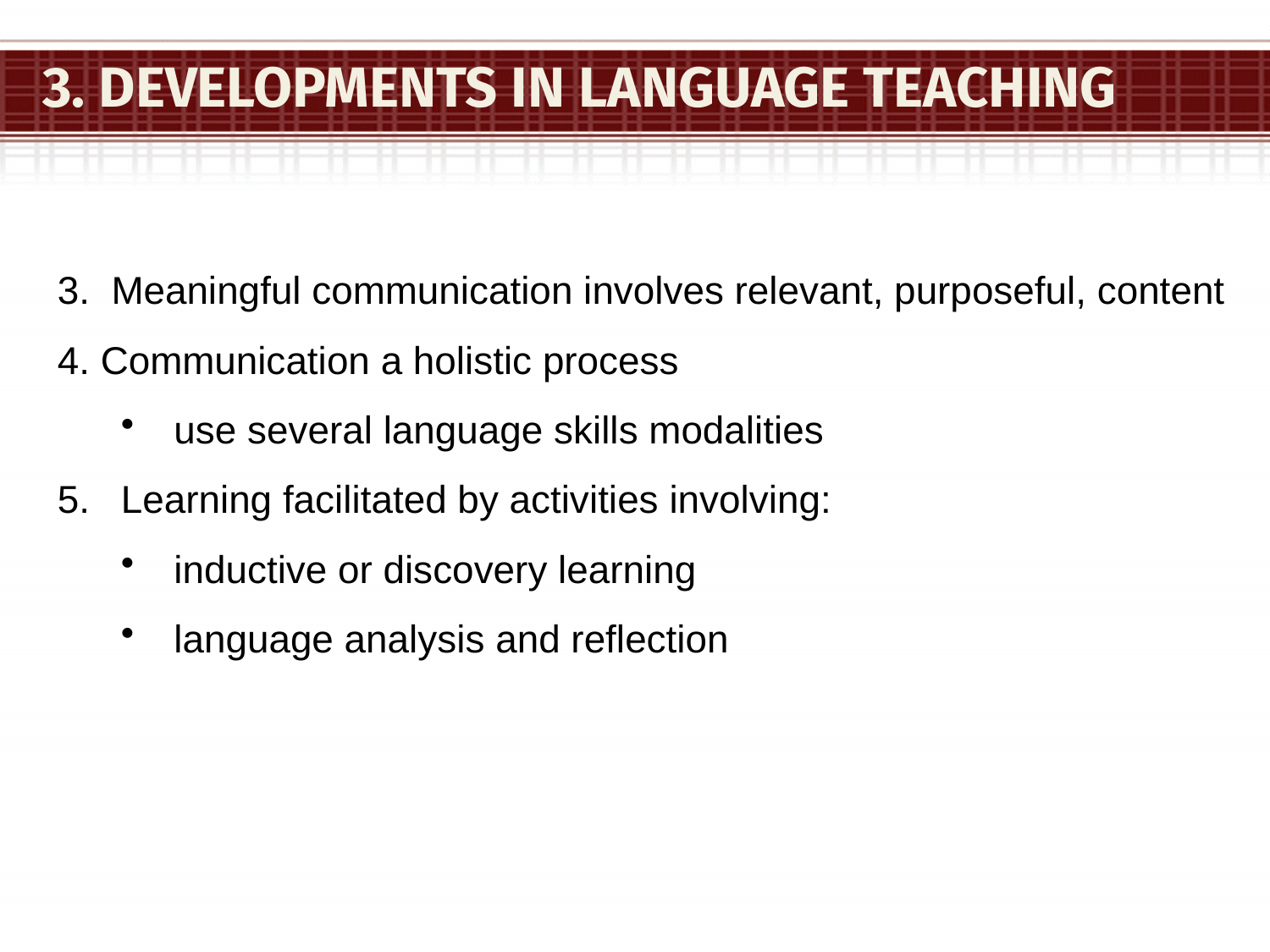

# 3. Developments in language teaching

3.  Meaningful communication involves relevant, purposeful, content
4. Communication a holistic process
use several language skills modalities
Learning facilitated by activities involving:
inductive or discovery learning
language analysis and reflection